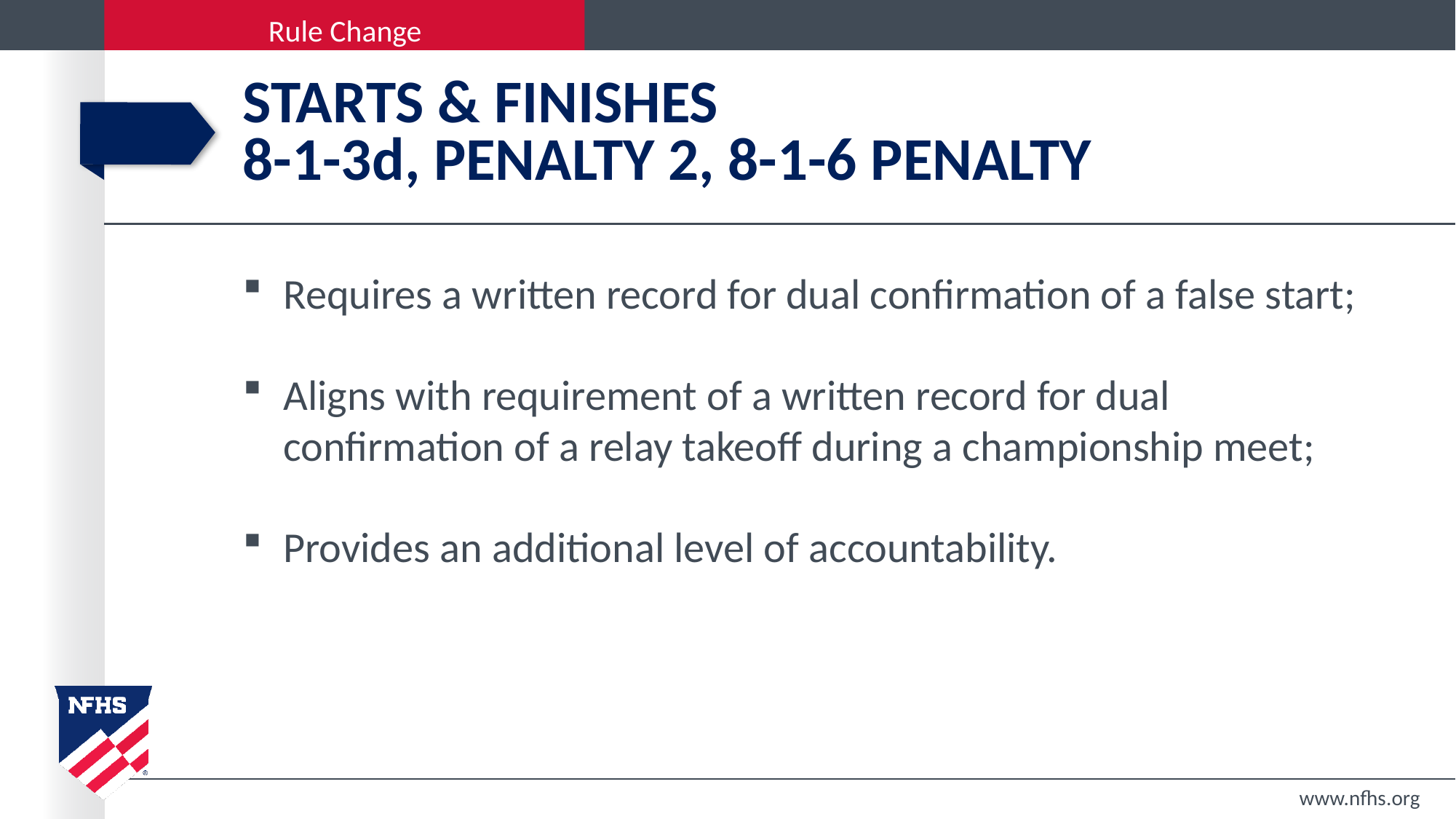

# Starts & finishes 8-1-3d, PENALTY 2, 8-1-6 PENALTY
Requires a written record for dual confirmation of a false start;

Aligns with requirement of a written record for dual confirmation of a relay takeoff during a championship meet;

Provides an additional level of accountability.

www.nfhs.org